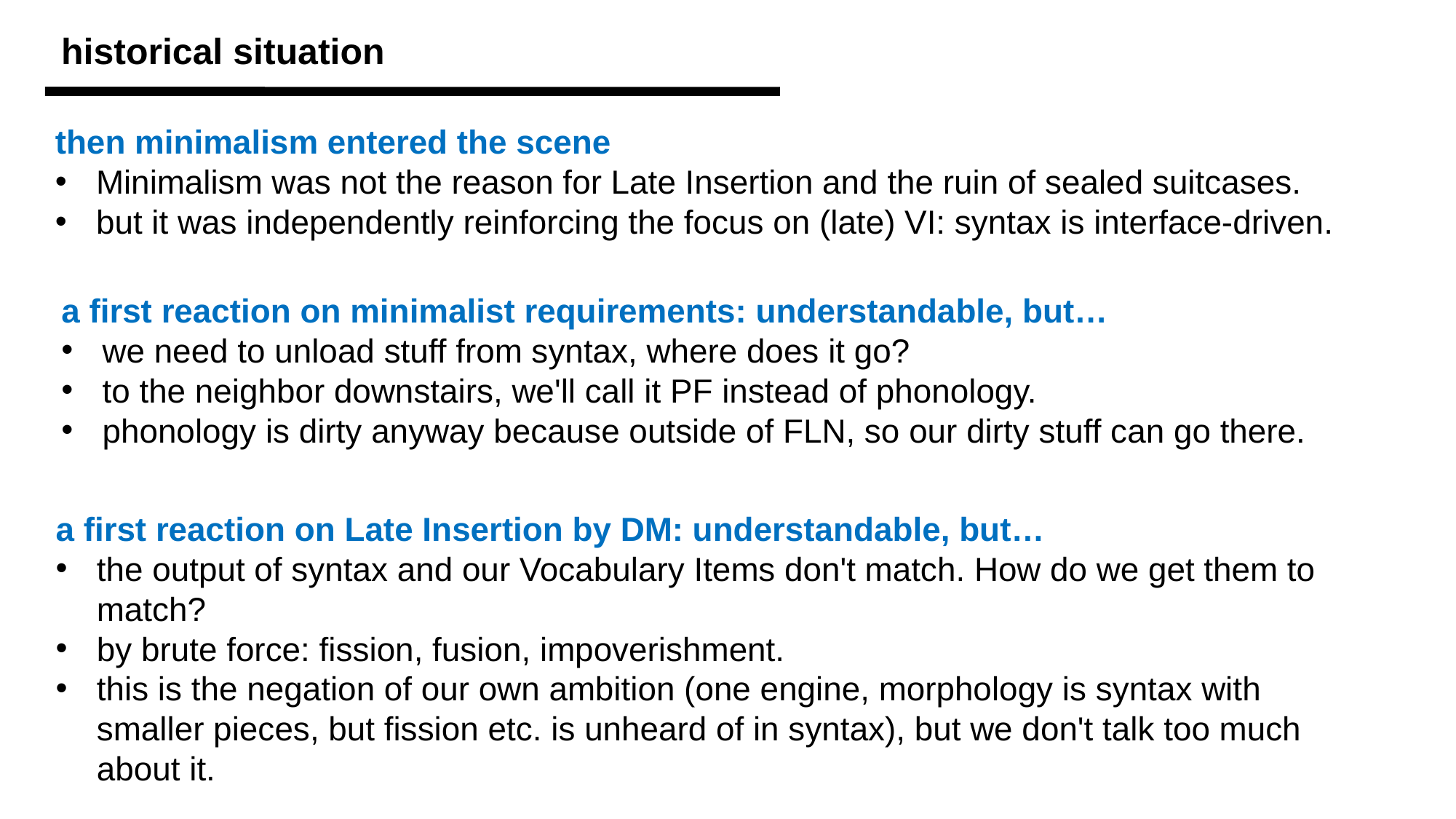

historical situation

then minimalism entered the scene
Minimalism was not the reason for Late Insertion and the ruin of sealed suitcases.
but it was independently reinforcing the focus on (late) VI: syntax is interface-driven.
a first reaction on minimalist requirements: understandable, but…
we need to unload stuff from syntax, where does it go?
to the neighbor downstairs, we'll call it PF instead of phonology.
phonology is dirty anyway because outside of FLN, so our dirty stuff can go there.

a first reaction on Late Insertion by DM: understandable, but…
the output of syntax and our Vocabulary Items don't match. How do we get them to match?
by brute force: fission, fusion, impoverishment.
this is the negation of our own ambition (one engine, morphology is syntax with smaller pieces, but fission etc. is unheard of in syntax), but we don't talk too much about it.